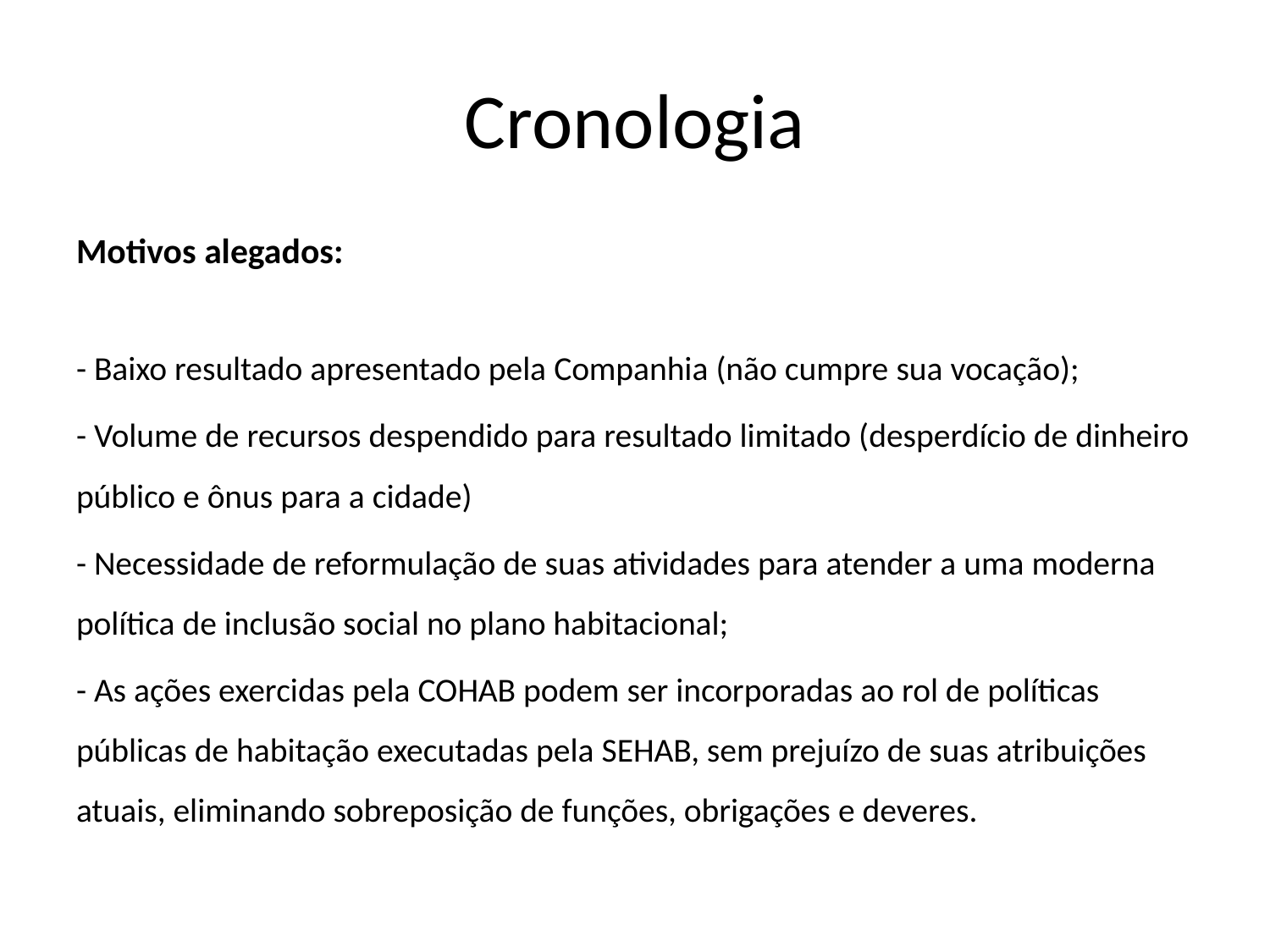

# Cronologia
Motivos alegados:

- Baixo resultado apresentado pela Companhia (não cumpre sua vocação);
- Volume de recursos despendido para resultado limitado (desperdício de dinheiro público e ônus para a cidade)
- Necessidade de reformulação de suas atividades para atender a uma moderna política de inclusão social no plano habitacional;
- As ações exercidas pela COHAB podem ser incorporadas ao rol de políticas públicas de habitação executadas pela SEHAB, sem prejuízo de suas atribuições atuais, eliminando sobreposição de funções, obrigações e deveres.